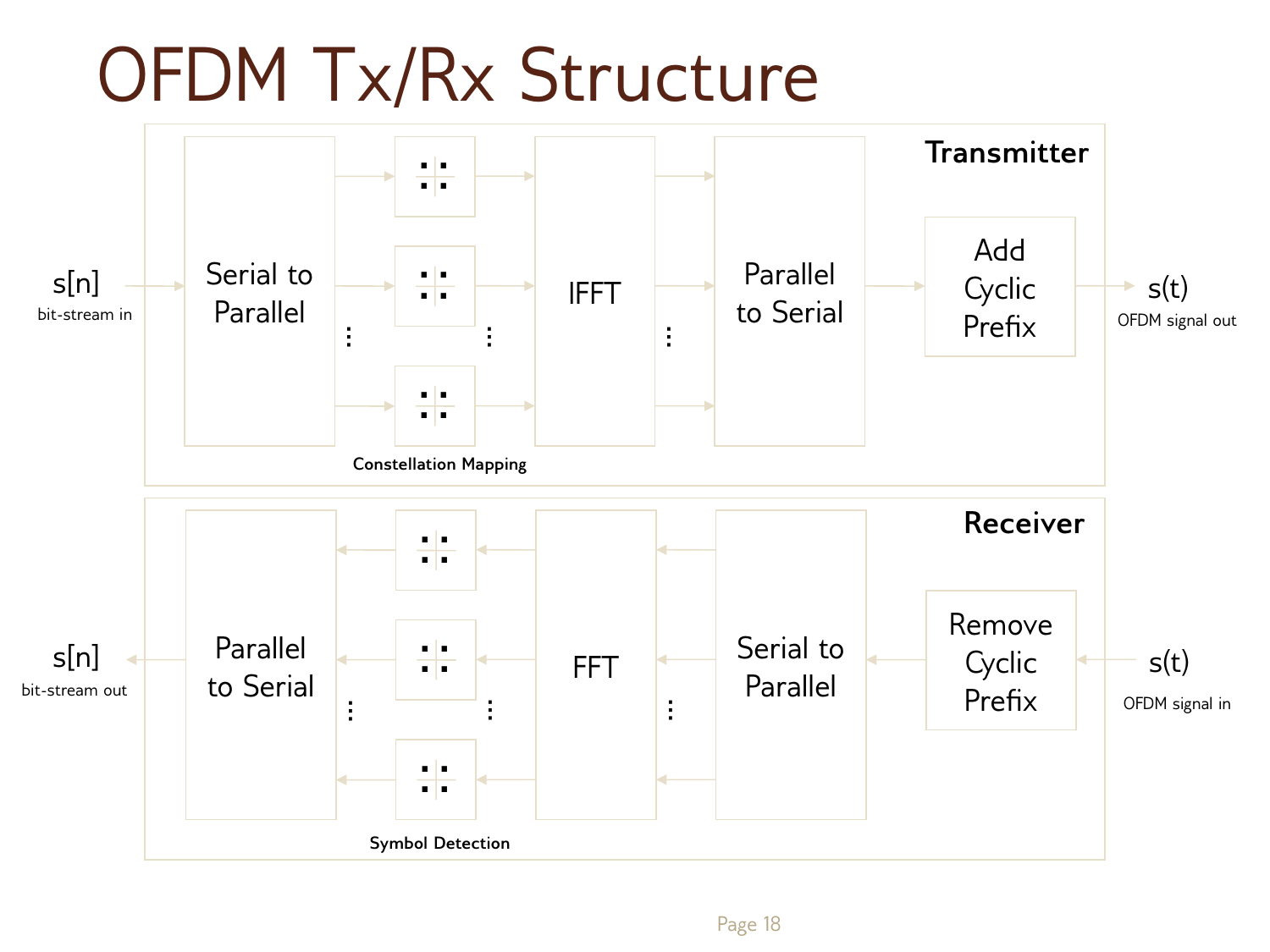

# OFDM Tx/Rx Structure
.
.
.
.

Transmitter
Serial to Parallel
IFFT
Parallel to Serial

.
.
.
.

Add Cyclic Prefix
s[n]
s(t)

bit-stream in
OFDM signal out
…
…
…
.
.
.
.

Constellation Mapping
.
.
.
.

Receiver

Parallel to Serial
FFT
Serial to Parallel

.
.
.
.

Remove Cyclic Prefix
s[n]
s(t)

bit-stream out
…
…
…
OFDM signal in
.
.
.
.

Symbol Detection
Page 18